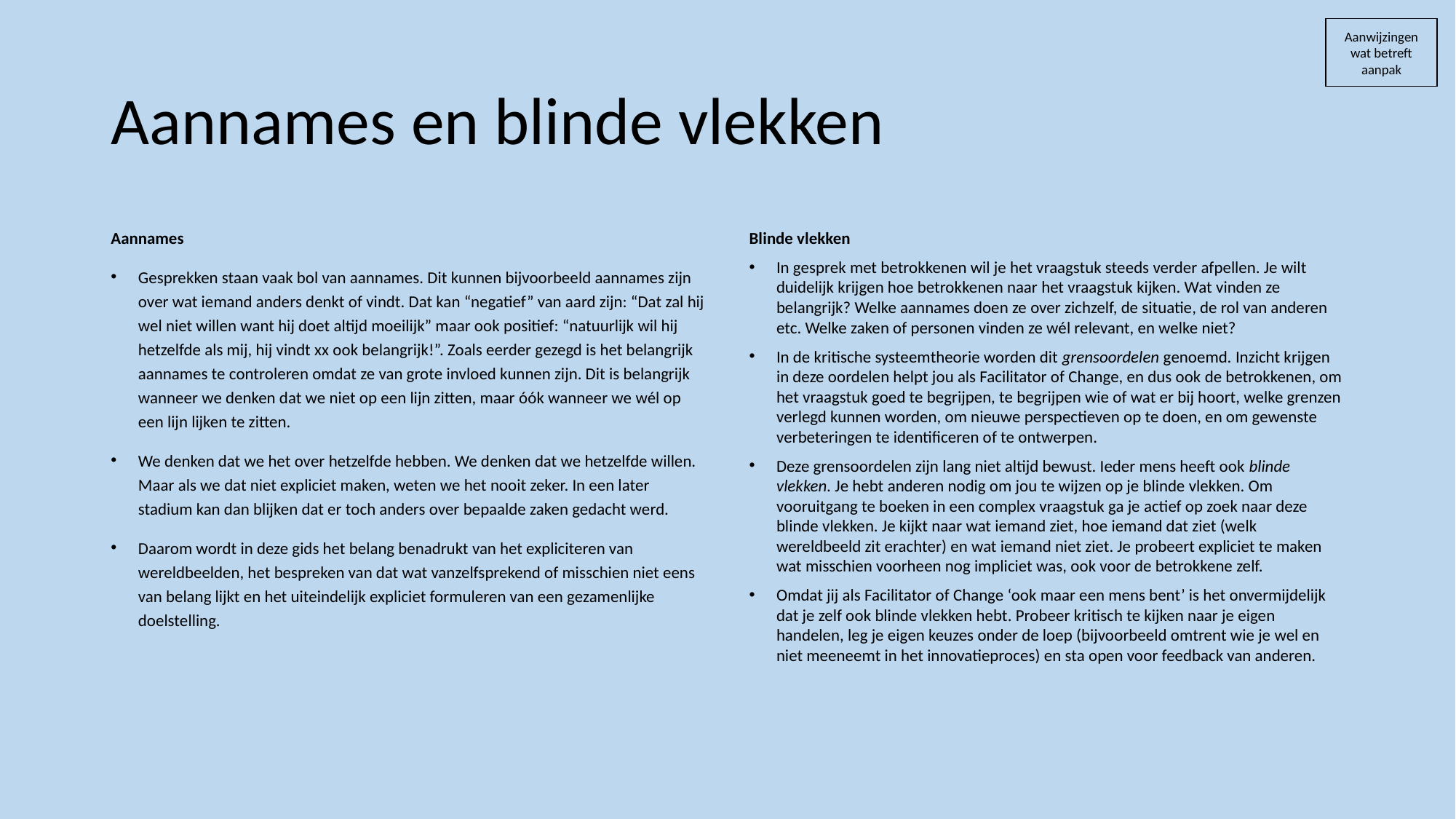

Aanwijzingen wat betreft aanpak
# Aannames en blinde vlekken
Aannames
Gesprekken staan vaak bol van aannames. Dit kunnen bijvoorbeeld aannames zijn over wat iemand anders denkt of vindt. Dat kan “negatief” van aard zijn: “Dat zal hij wel niet willen want hij doet altijd moeilijk” maar ook positief: “natuurlijk wil hij hetzelfde als mij, hij vindt xx ook belangrijk!”. Zoals eerder gezegd is het belangrijk aannames te controleren omdat ze van grote invloed kunnen zijn. Dit is belangrijk wanneer we denken dat we niet op een lijn zitten, maar óók wanneer we wél op een lijn lijken te zitten.
We denken dat we het over hetzelfde hebben. We denken dat we hetzelfde willen. Maar als we dat niet expliciet maken, weten we het nooit zeker. In een later stadium kan dan blijken dat er toch anders over bepaalde zaken gedacht werd.
Daarom wordt in deze gids het belang benadrukt van het expliciteren van wereldbeelden, het bespreken van dat wat vanzelfsprekend of misschien niet eens van belang lijkt en het uiteindelijk expliciet formuleren van een gezamenlijke doelstelling.

Blinde vlekken
In gesprek met betrokkenen wil je het vraagstuk steeds verder afpellen. Je wilt duidelijk krijgen hoe betrokkenen naar het vraagstuk kijken. Wat vinden ze belangrijk? Welke aannames doen ze over zichzelf, de situatie, de rol van anderen etc. Welke zaken of personen vinden ze wél relevant, en welke niet?
In de kritische systeemtheorie worden dit grensoordelen genoemd. Inzicht krijgen in deze oordelen helpt jou als Facilitator of Change, en dus ook de betrokkenen, om het vraagstuk goed te begrijpen, te begrijpen wie of wat er bij hoort, welke grenzen verlegd kunnen worden, om nieuwe perspectieven op te doen, en om gewenste verbeteringen te identificeren of te ontwerpen.
Deze grensoordelen zijn lang niet altijd bewust. Ieder mens heeft ook blinde vlekken. Je hebt anderen nodig om jou te wijzen op je blinde vlekken. Om vooruitgang te boeken in een complex vraagstuk ga je actief op zoek naar deze blinde vlekken. Je kijkt naar wat iemand ziet, hoe iemand dat ziet (welk wereldbeeld zit erachter) en wat iemand niet ziet. Je probeert expliciet te maken wat misschien voorheen nog impliciet was, ook voor de betrokkene zelf.
Omdat jij als Facilitator of Change ‘ook maar een mens bent’ is het onvermijdelijk dat je zelf ook blinde vlekken hebt. Probeer kritisch te kijken naar je eigen handelen, leg je eigen keuzes onder de loep (bijvoorbeeld omtrent wie je wel en niet meeneemt in het innovatieproces) en sta open voor feedback van anderen.